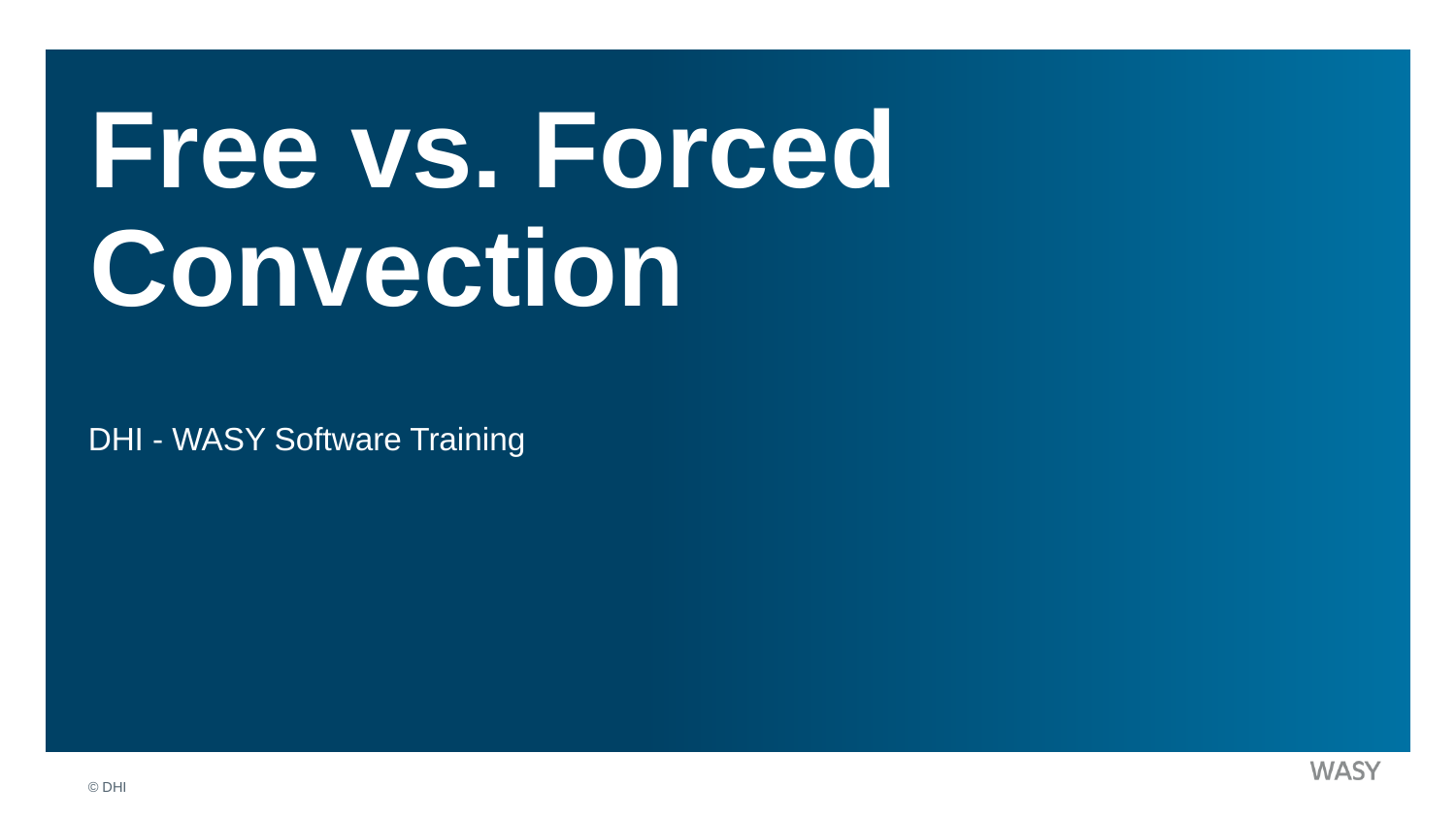

# Free vs. Forced Convection

DHI - WASY Software Training
© DHI